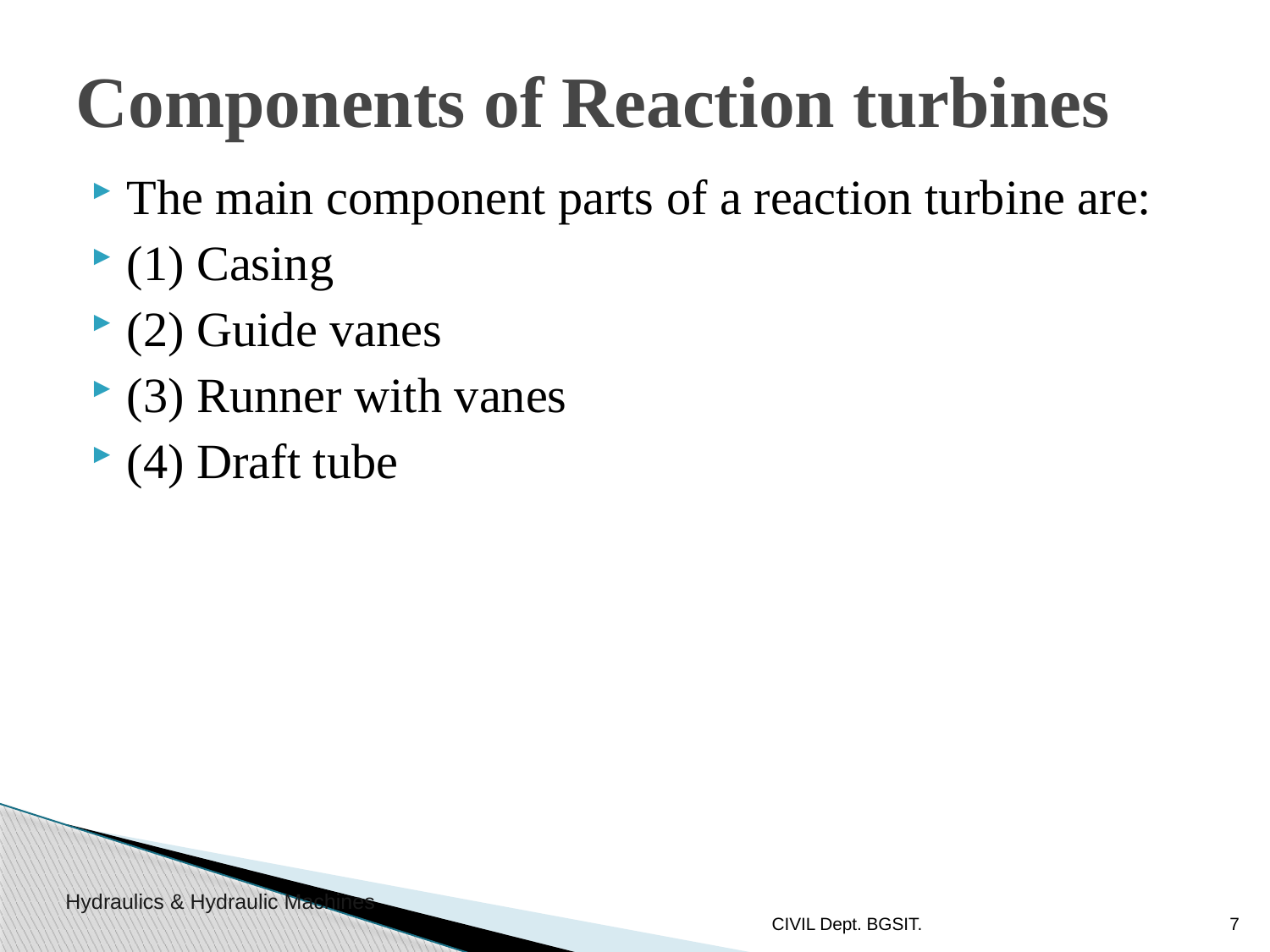

# Components of Reaction turbines
The main component parts of a reaction turbine are:
(1) Casing
(2) Guide vanes
(3) Runner with vanes
(4) Draft tube
CIVIL Dept. BGSIT.
7